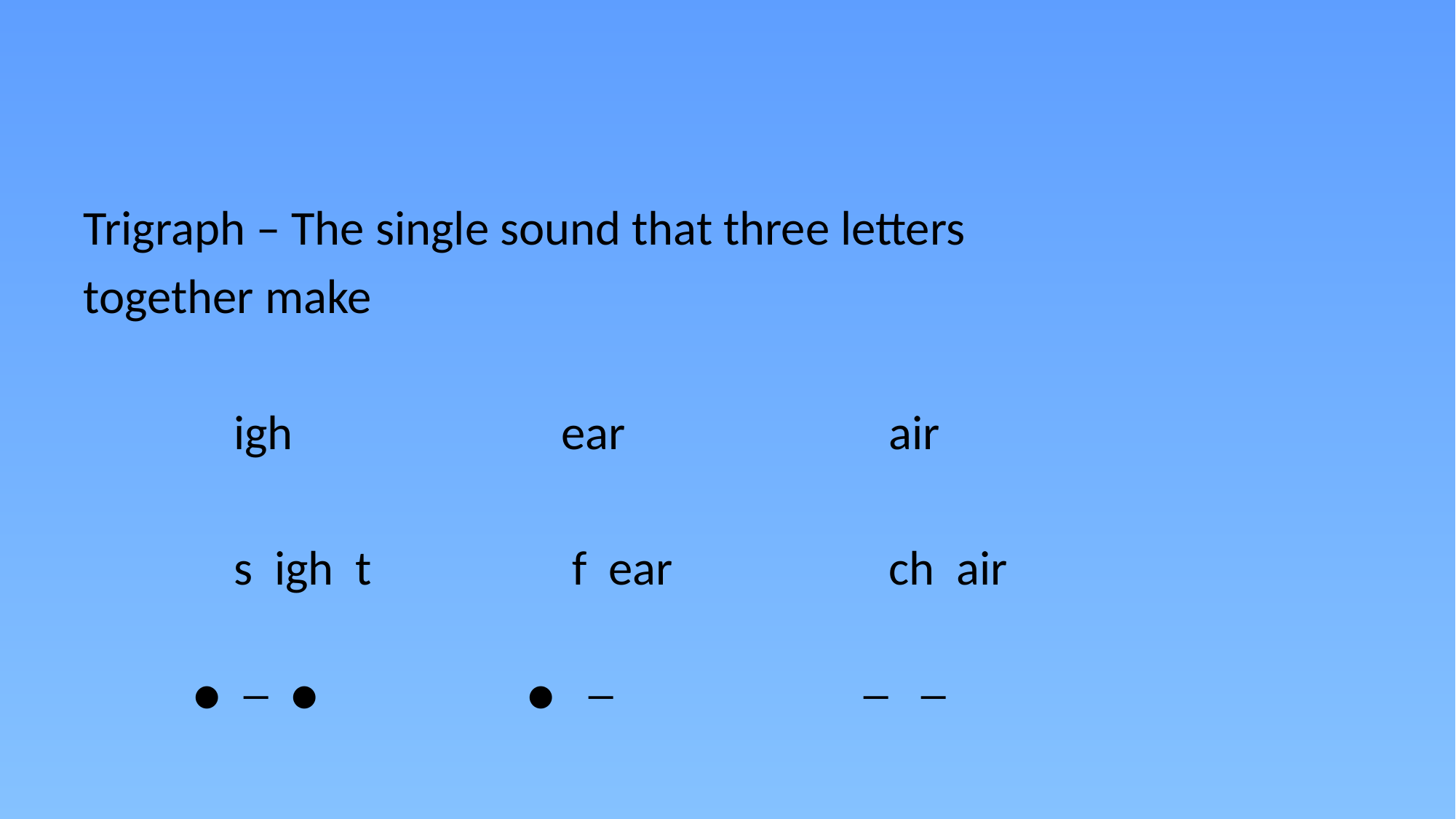

Trigraph – The single sound that three letters
together make

		igh			ear			air

		s  igh  t   	 	 f  ear   		ch  air
          ●  ─  ●                   ●   ─                       ─   ─